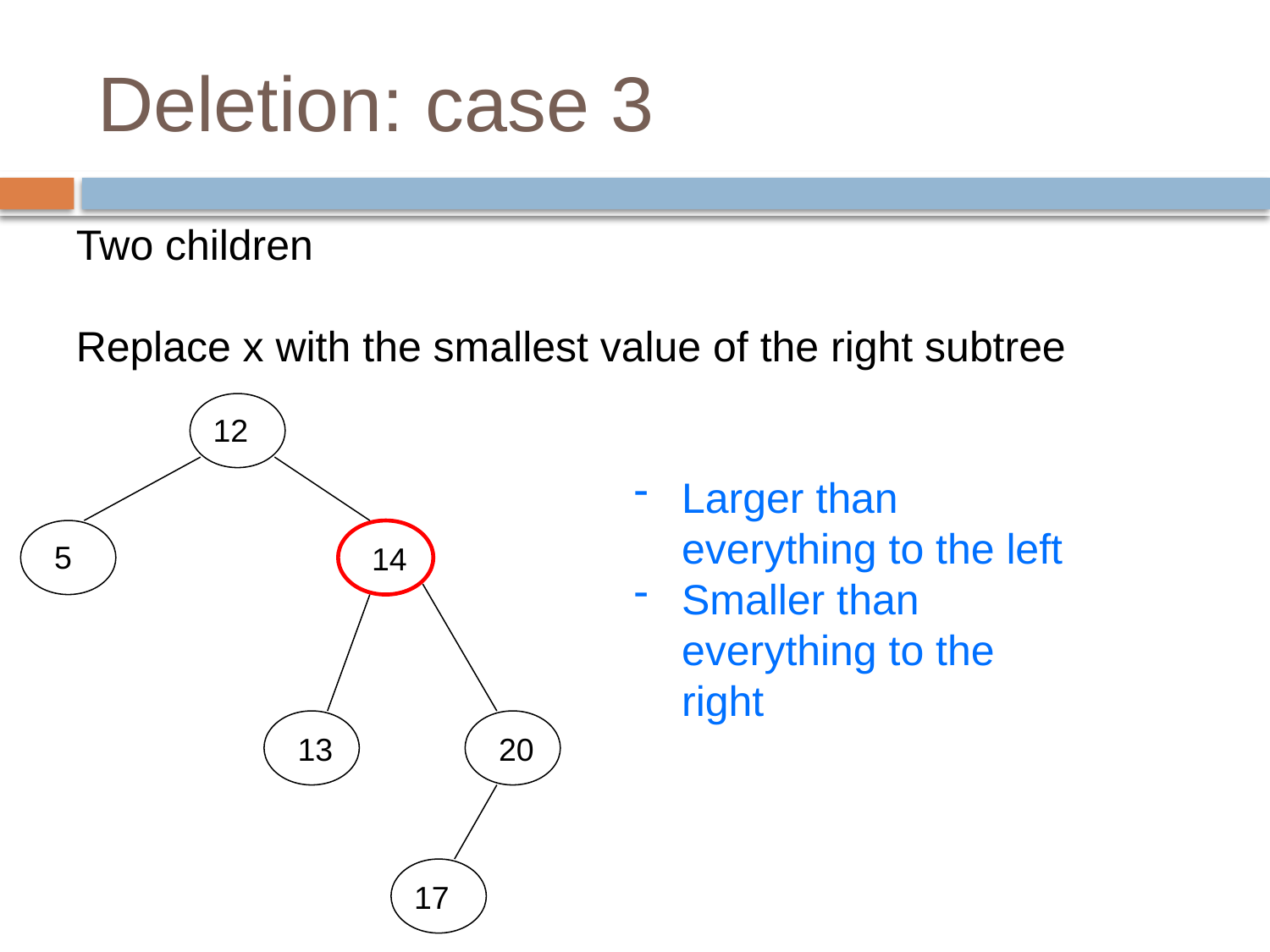

# Deletion: case 3
Two children
Replace x with the smallest value of the right subtree

12

Larger than everything to the left
Smaller than everything to the right

5

14

13
20

17